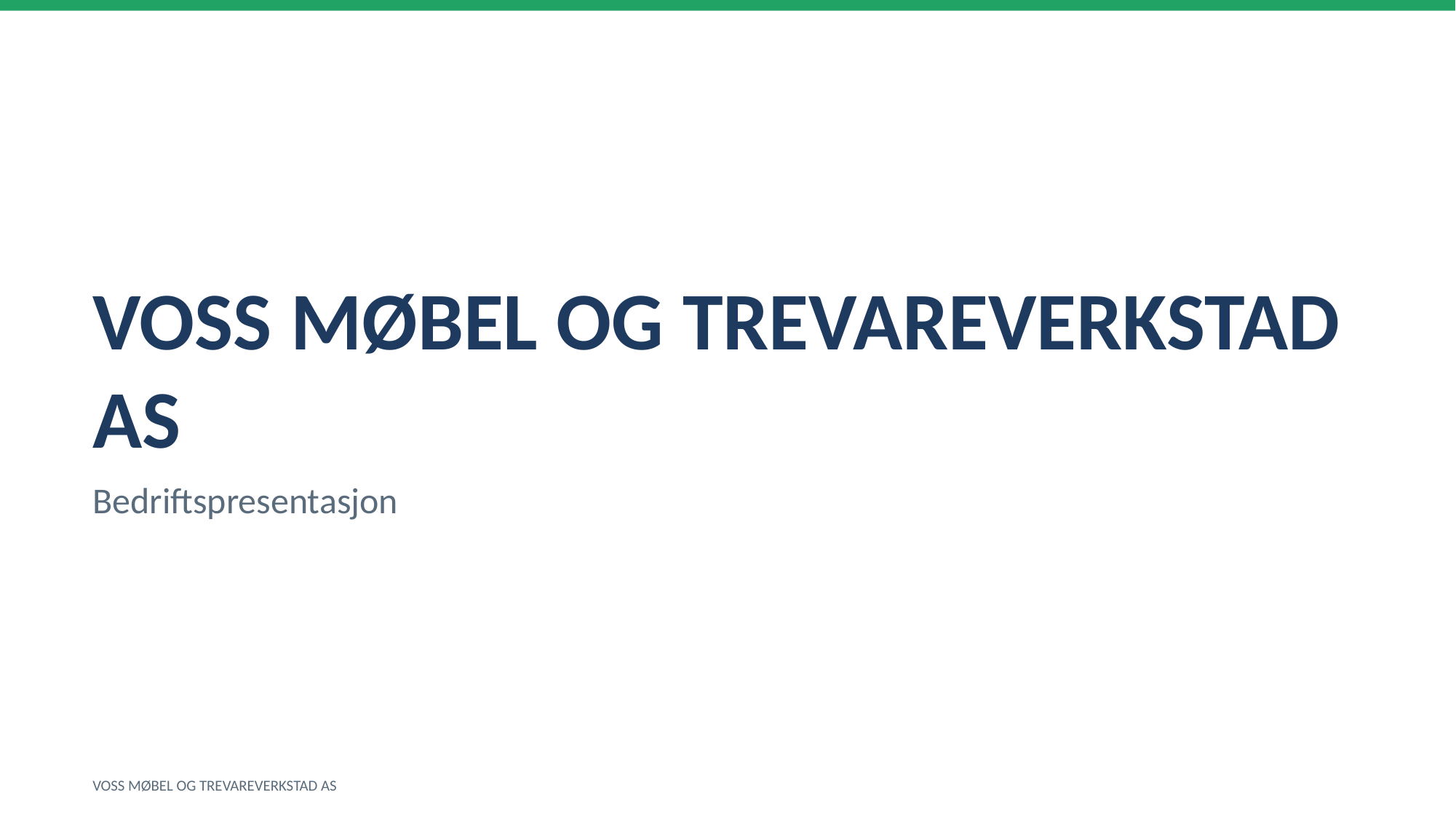

VOSS MØBEL OG TREVAREVERKSTAD AS
Bedriftspresentasjon
VOSS MØBEL OG TREVAREVERKSTAD AS